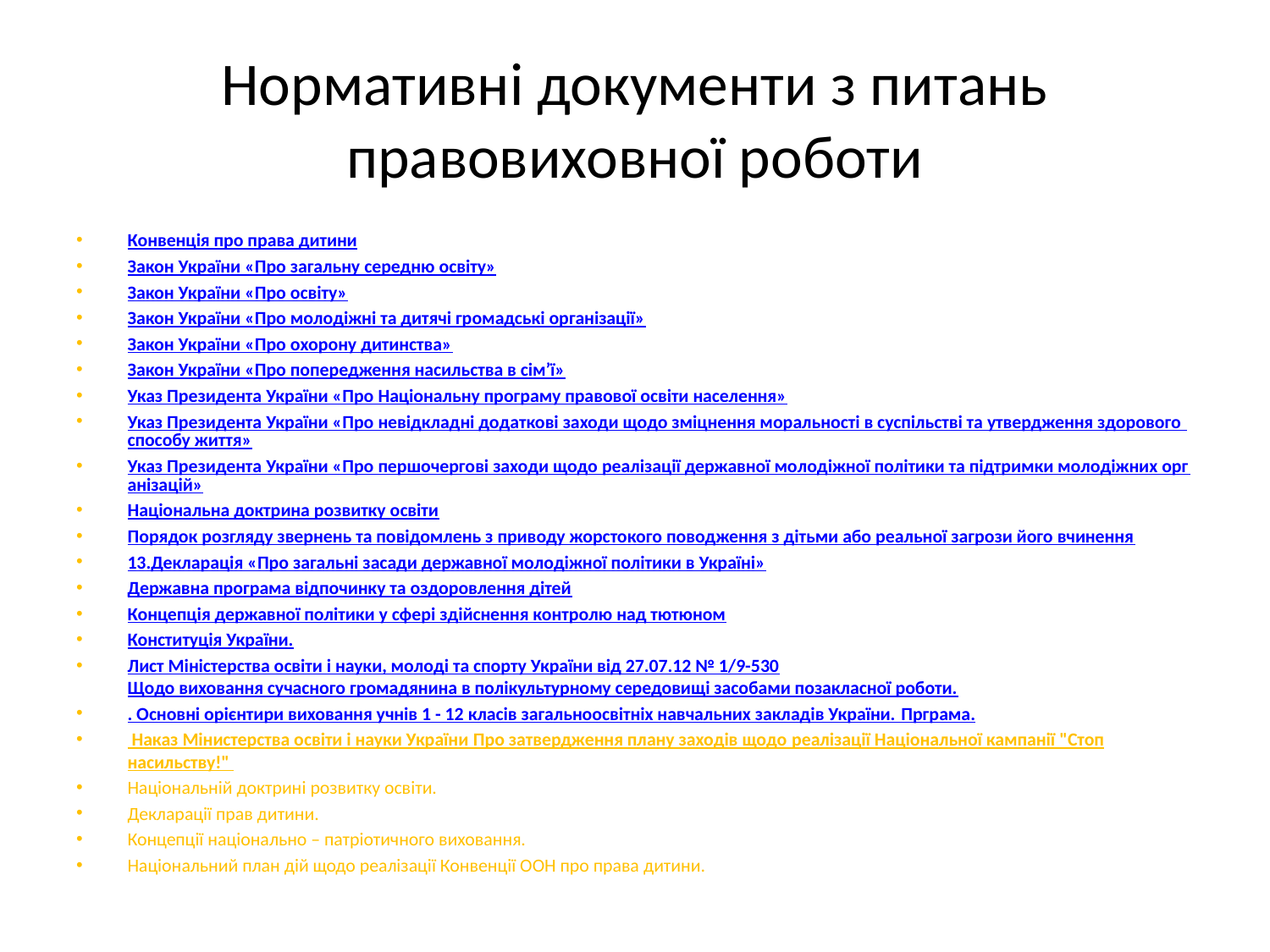

# Нормативні документи з питань правовиховної роботи
Конвенція про права дитини
Закон України «Про загальну середню освіту»
Закон України «Про освіту»
Закон України «Про молодіжні та дитячі громадські організації»
Закон України «Про охорону дитинства»
Закон України «Про попередження насильства в сім’ї»
Указ Президента України «Про Національну програму правової освіти населення»
Указ Президента України «Про невідкладні додаткові заходи щодо зміцнення моральності в суспільстві та утвердження здорового способу життя»
Указ Президента України «Про першочергові заходи щодо реалізації державної молодіжної політики та підтримки молодіжних організацій»
Національна доктрина розвитку освіти
Порядок розгляду звернень та повідомлень з приводу жорстокого поводження з дітьми або реальної загрози його вчинення
13.Декларація «Про загальні засади державної молодіжної політики в Україні»
Державна програма відпочинку та оздоровлення дітей
Концепція державної політики у сфері здійснення контролю над тютюном
Конституція України.
Лист Міністерства освіти і науки, молоді та спорту України від 27.07.12 № 1/9-530
Щодо виховання сучасного громадянина в полікультурному середовищі засобами позакласної роботи.
. Основні орієнтири виховання учнів 1 - 12 класів загальноосвітніх навчальних закладів України. Прграма.
 Наказ Мінистерства освіти і науки України Про затвердження плану заходів щодо реалізації Національної кампанії "Стоп насильству!"
Національній доктрині розвитку освіти.
Декларації прав дитини.
Концепції національно – патріотичного виховання.
Національний план дій щодо реалізації Конвенції ООН про права дитини.